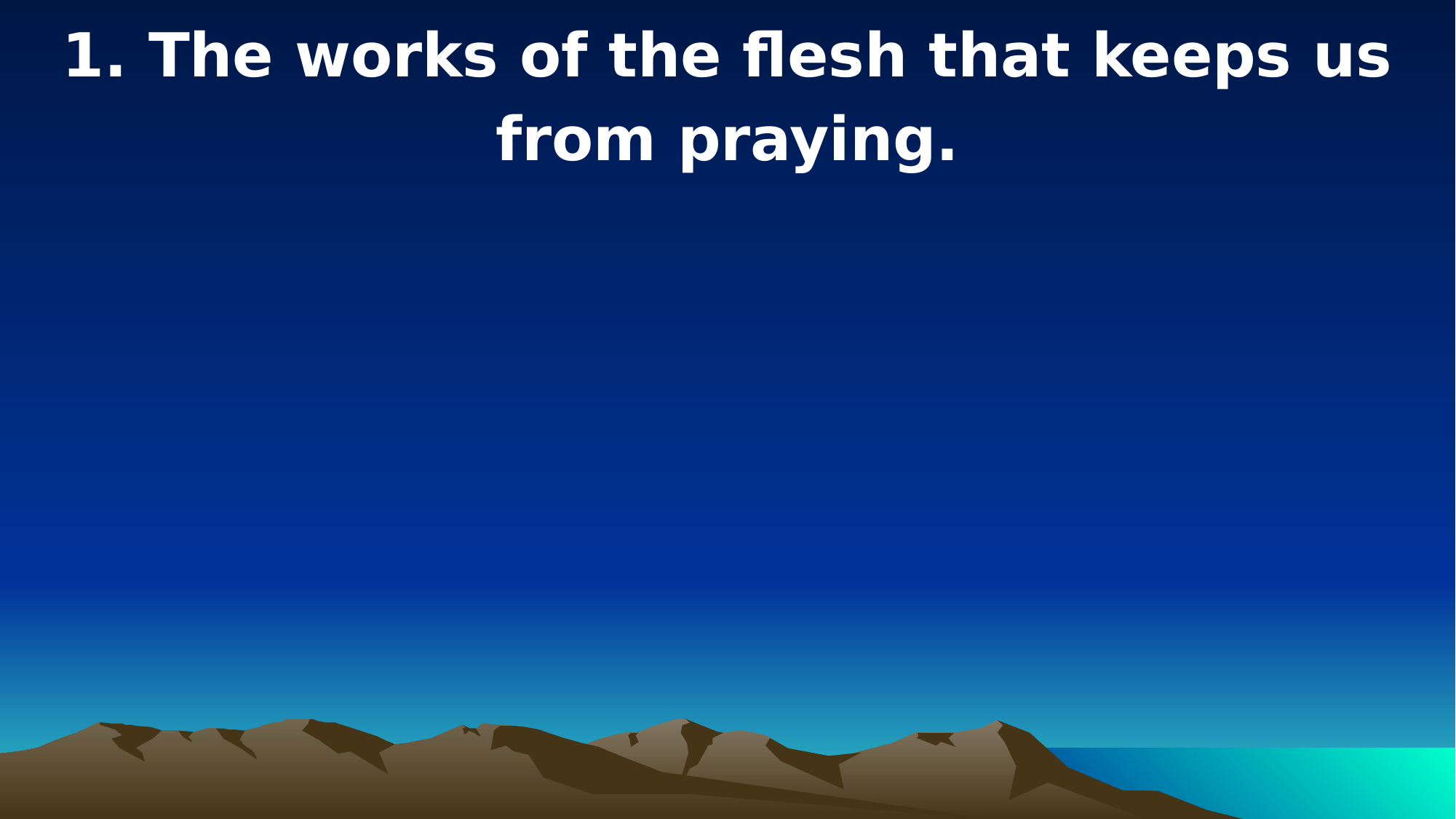

1. The works of the flesh that keeps us from praying.